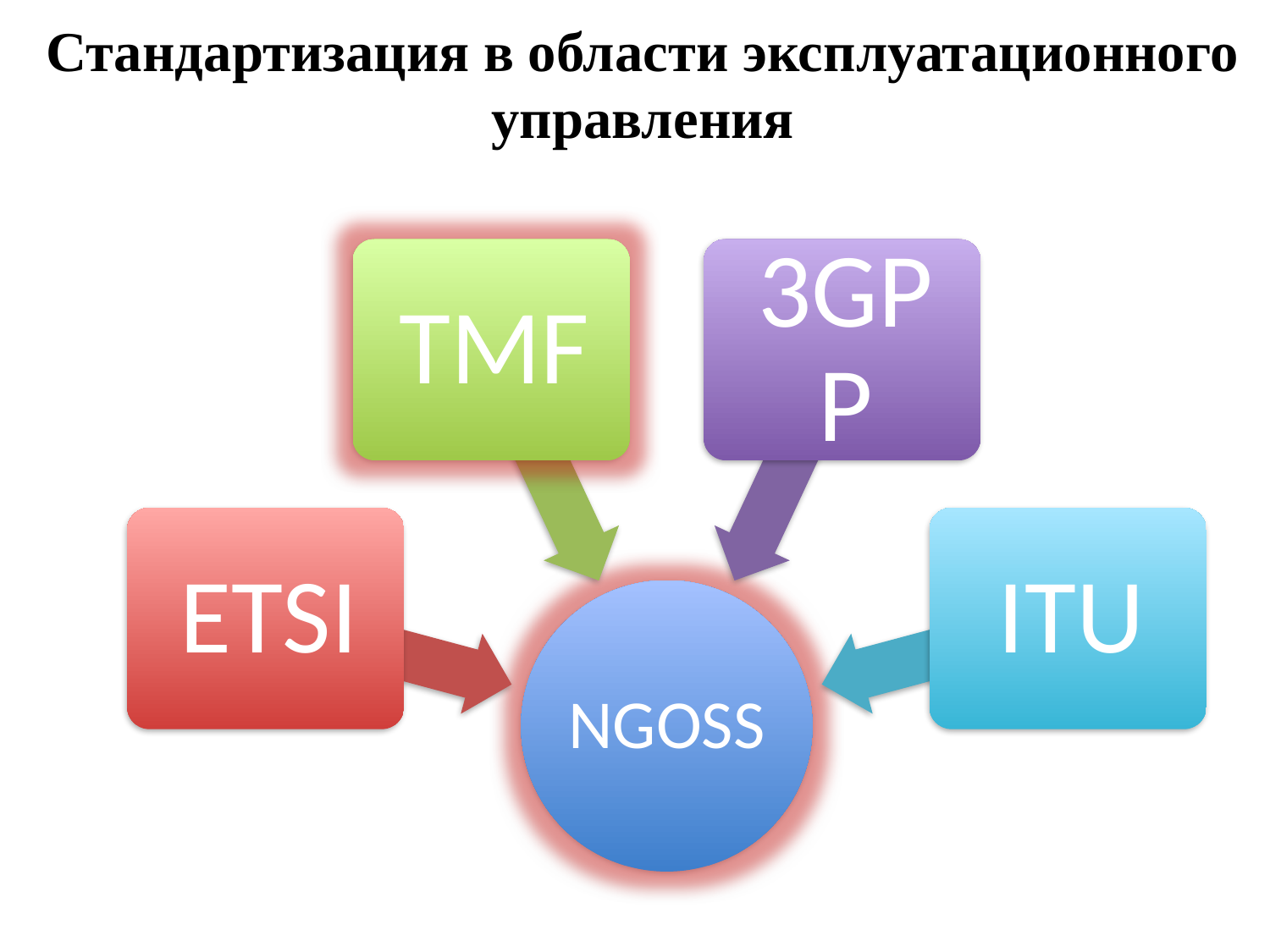

# Стандартизация в области эксплуатационного управления
NGOSS
ETSI
TMF
3GPP
ITU